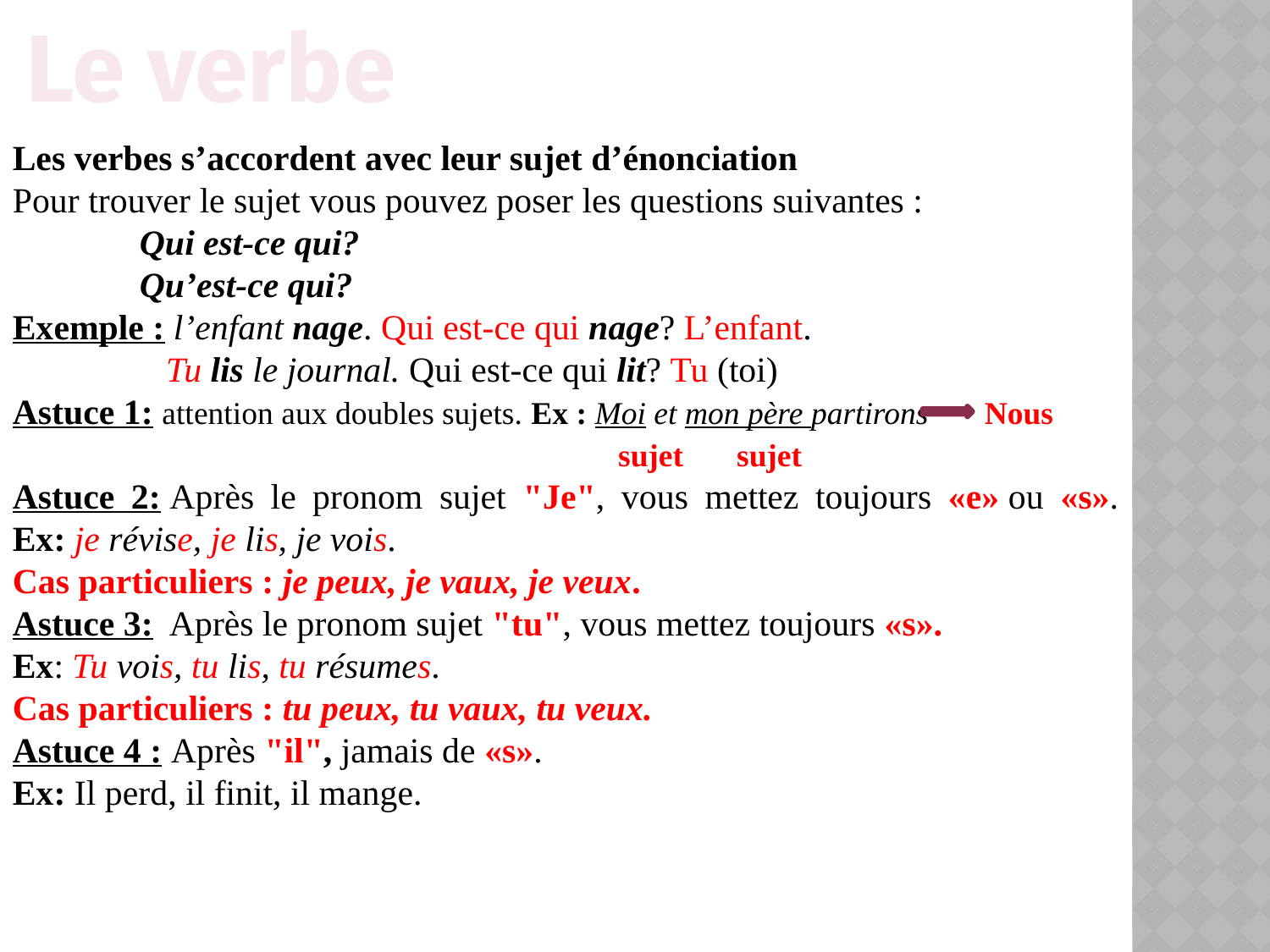

Le verbe
Les verbes s’accordent avec leur sujet d’énonciation
Pour trouver le sujet vous pouvez poser les questions suivantes :
	Qui est-ce qui?
 	Qu’est-ce qui?
Exemple : l’enfant nage. Qui est-ce qui nage? L’enfant.
	   Tu lis le journal. Qui est-ce qui lit? Tu (toi)
Astuce 1: attention aux doubles sujets. Ex : Moi et mon père partirons       Nous
				           sujet      sujet
Astuce 2: Après le pronom sujet "Je", vous mettez toujours «e» ou «s». Ex: je révise, je lis, je vois.
Cas particuliers : je peux, je vaux, je veux.
Astuce 3:  Après le pronom sujet "tu", vous mettez toujours «s».
Ex: Tu vois, tu lis, tu résumes.
Cas particuliers : tu peux, tu vaux, tu veux.
Astuce 4 : Après "il", jamais de «s».
Ex: Il perd, il finit, il mange.